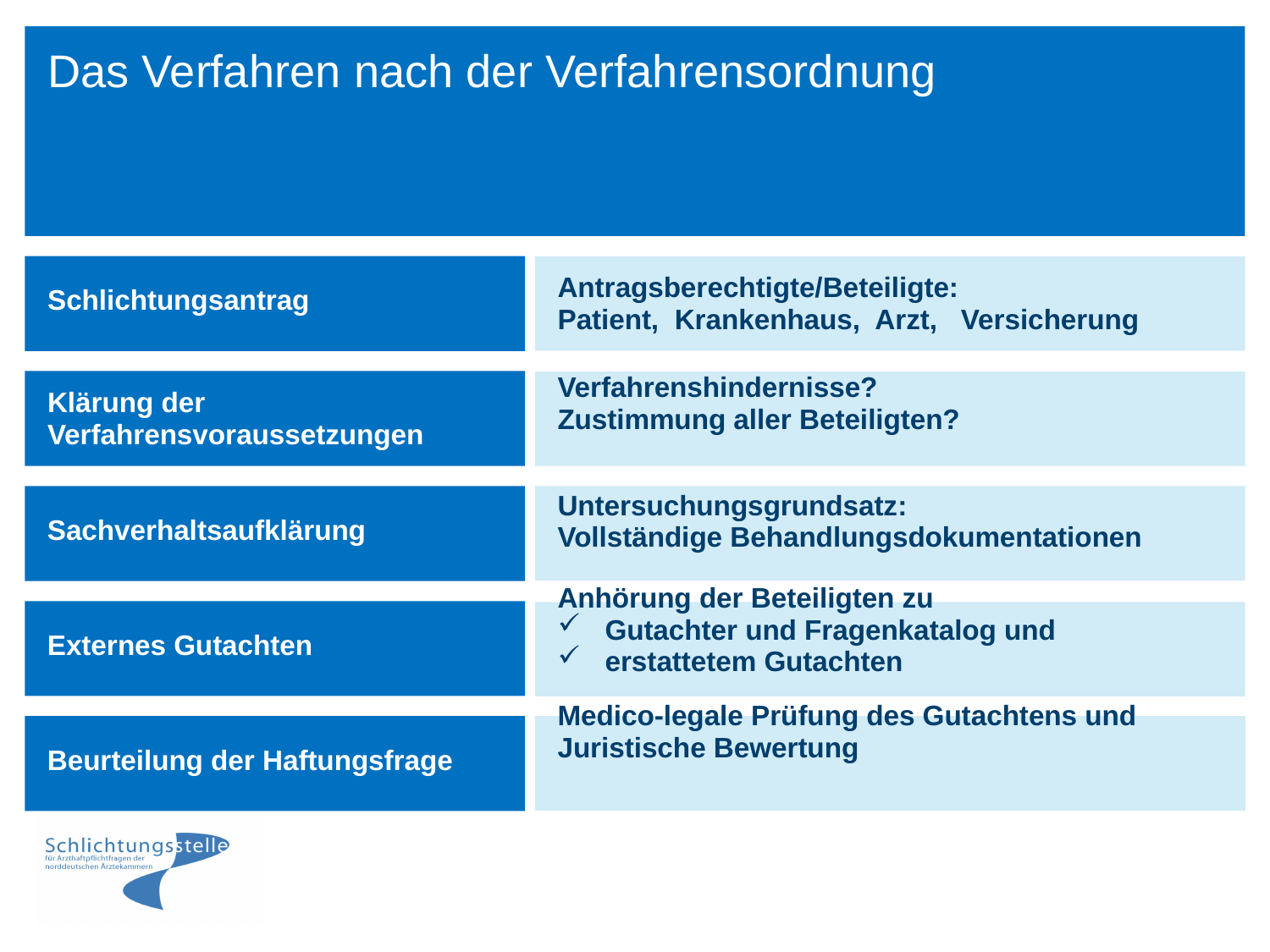

# Das Verfahren nach der Verfahrensordnung
Schlichtungsantrag
Antragsberechtigte/Beteiligte:
Patient,  Krankenhaus,  Arzt,   Versicherung
Klärung der Verfahrensvoraussetzungen
Verfahrenshindernisse?
Zustimmung aller Beteiligten?

Sachverhaltsaufklärung
Untersuchungsgrundsatz:
Vollständige Behandlungsdokumentationen

Externes Gutachten

Anhörung der Beteiligten zu
 Gutachter und Fragenkatalog und
 erstattetem Gutachten

Beurteilung der Haftungsfrage
Medico-legale Prüfung des Gutachtens und
Juristische Bewertung